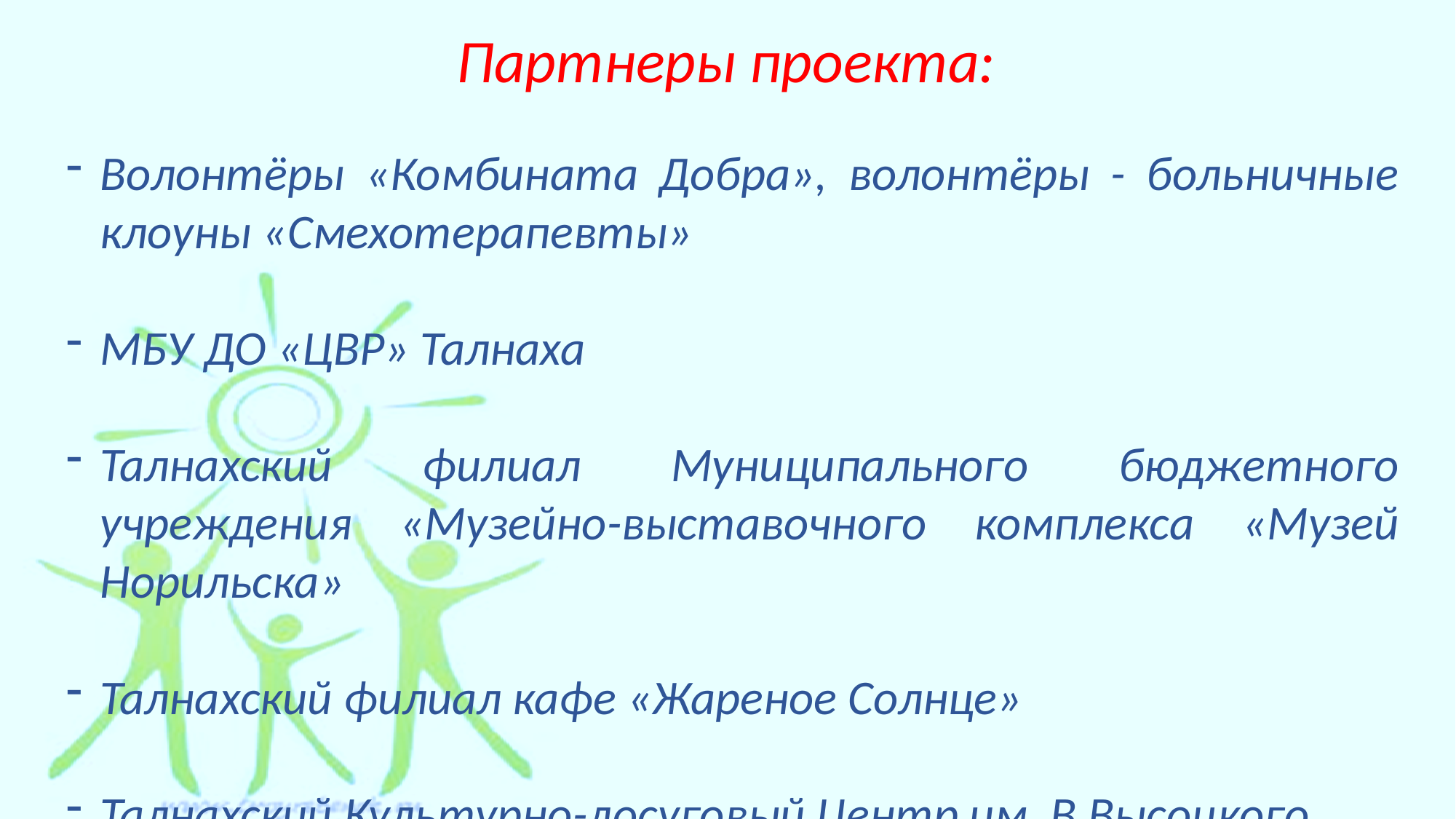

Партнеры проекта:

Волонтёры «Комбината Добра», волонтёры - больничные клоуны «Смехотерапевты»

МБУ ДО «ЦВР» Талнаха

Талнахский филиал Муниципального бюджетного учреждения «Музейно-выставочного комплекса «Музей Норильска»

Талнахский филиал кафе «Жареное Солнце»

Талнахский Культурно-досуговый Центр им. В Высоцкого